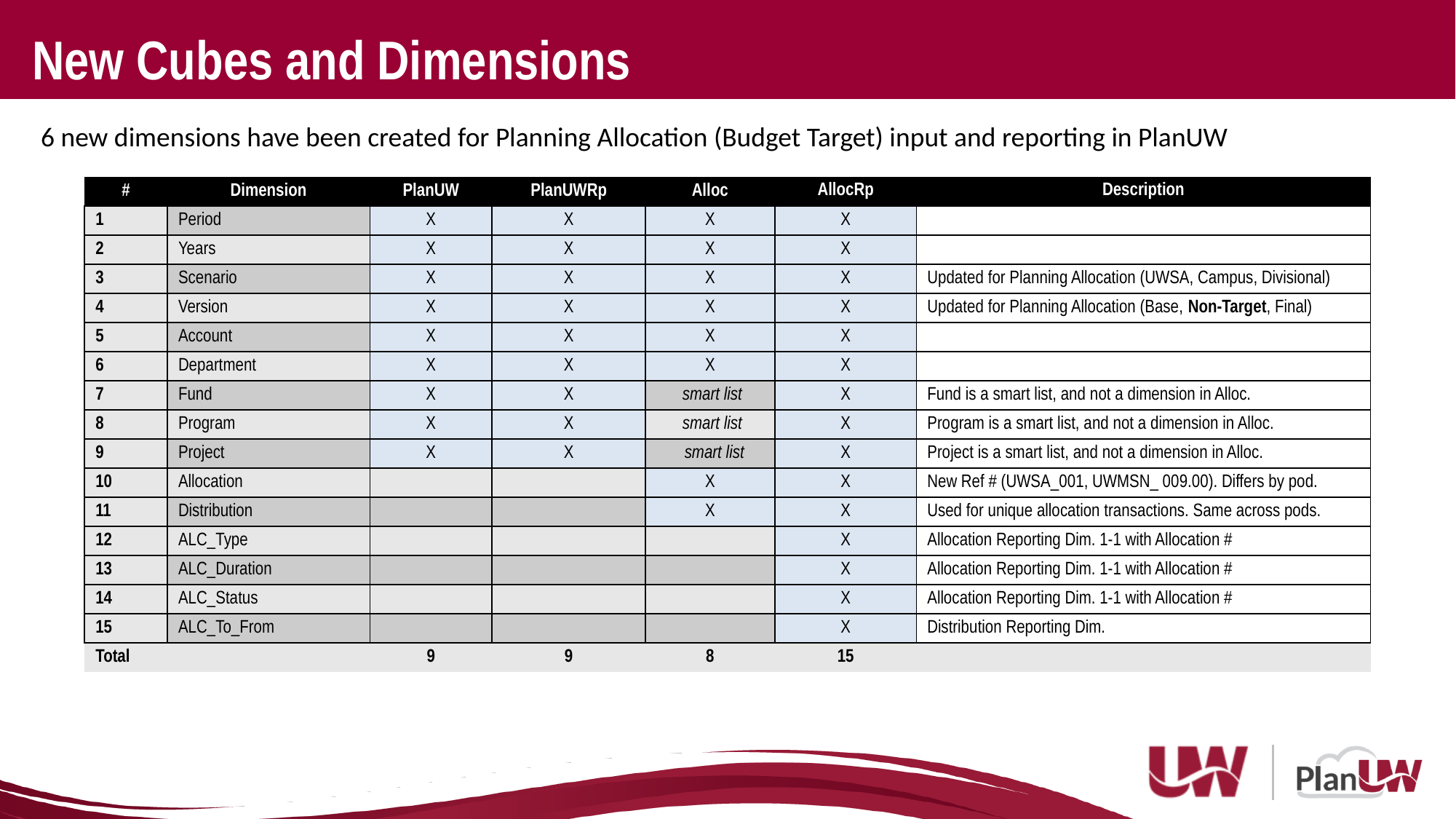

New Cubes and Dimensions

6 new dimensions have been created for Planning Allocation (Budget Target) input and reporting in PlanUW
| # | Dimension | PlanUW | PlanUWRp | Alloc | AllocRp | Description |
| --- | --- | --- | --- | --- | --- | --- |
| 1 | Period | X | X | X | X |  |
| 2 | Years | X | X | X | X |  |
| 3 | Scenario | X | X | X | X | Updated for Planning Allocation (UWSA, Campus, Divisional) |
| 4 | Version | X | X | X | X | Updated for Planning Allocation (Base, Non-Target, Final) |
| 5 | Account | X | X | X | X |  |
| 6 | Department | X | X | X | X |  |
| 7 | Fund | X | X | smart list | X | Fund is a smart list, and not a dimension in Alloc. |
| 8 | Program | X | X | smart list | X | Program is a smart list, and not a dimension in Alloc. |
| 9 | Project | X | X | smart list | X | Project is a smart list, and not a dimension in Alloc. |
| 10 | Allocation |  |  | X | X | New Ref # (UWSA\_001, UWMSN\_ 009.00). Differs by pod. |
| 11 | Distribution |  |  | X | X | Used for unique allocation transactions. Same across pods. |
| 12 | ALC\_Type |  |  |  | X | Allocation Reporting Dim. 1-1 with Allocation # |
| 13 | ALC\_Duration |  |  |  | X | Allocation Reporting Dim. 1-1 with Allocation # |
| 14 | ALC\_Status |  |  |  | X | Allocation Reporting Dim. 1-1 with Allocation # |
| 15 | ALC\_To\_From |  |  |  | X | Distribution Reporting Dim. |
| Total | Total | 9 | 9 | 8 | 15 |  |